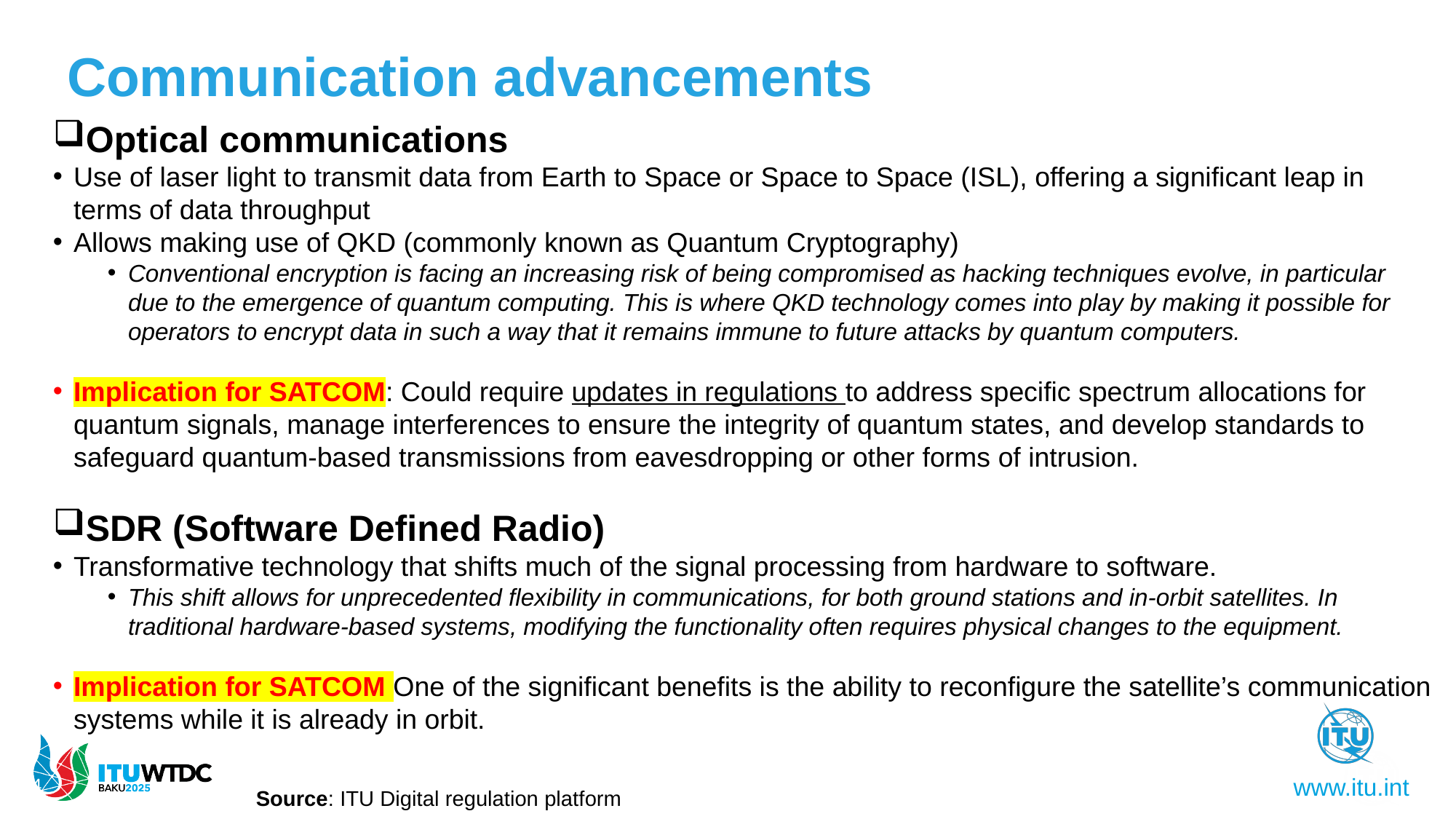

Communication advancements
Optical communications
Use of laser light to transmit data from Earth to Space or Space to Space (ISL), offering a significant leap in terms of data throughput
Allows making use of QKD (commonly known as Quantum Cryptography)
Conventional encryption is facing an increasing risk of being compromised as hacking techniques evolve, in particular due to the emergence of quantum computing. This is where QKD technology comes into play by making it possible for operators to encrypt data in such a way that it remains immune to future attacks by quantum computers.

Implication for SATCOM: Could require updates in regulations to address specific spectrum allocations for quantum signals, manage interferences to ensure the integrity of quantum states, and develop standards to safeguard quantum-based transmissions from eavesdropping or other forms of intrusion.

SDR (Software Defined Radio)
Transformative technology that shifts much of the signal processing from hardware to software.
This shift allows for unprecedented flexibility in communications, for both ground stations and in-orbit satellites. In traditional hardware-based systems, modifying the functionality often requires physical changes to the equipment.

Implication for SATCOM One of the significant benefits is the ability to reconfigure the satellite’s communication systems while it is already in orbit.

14
Source: ITU Digital regulation platform